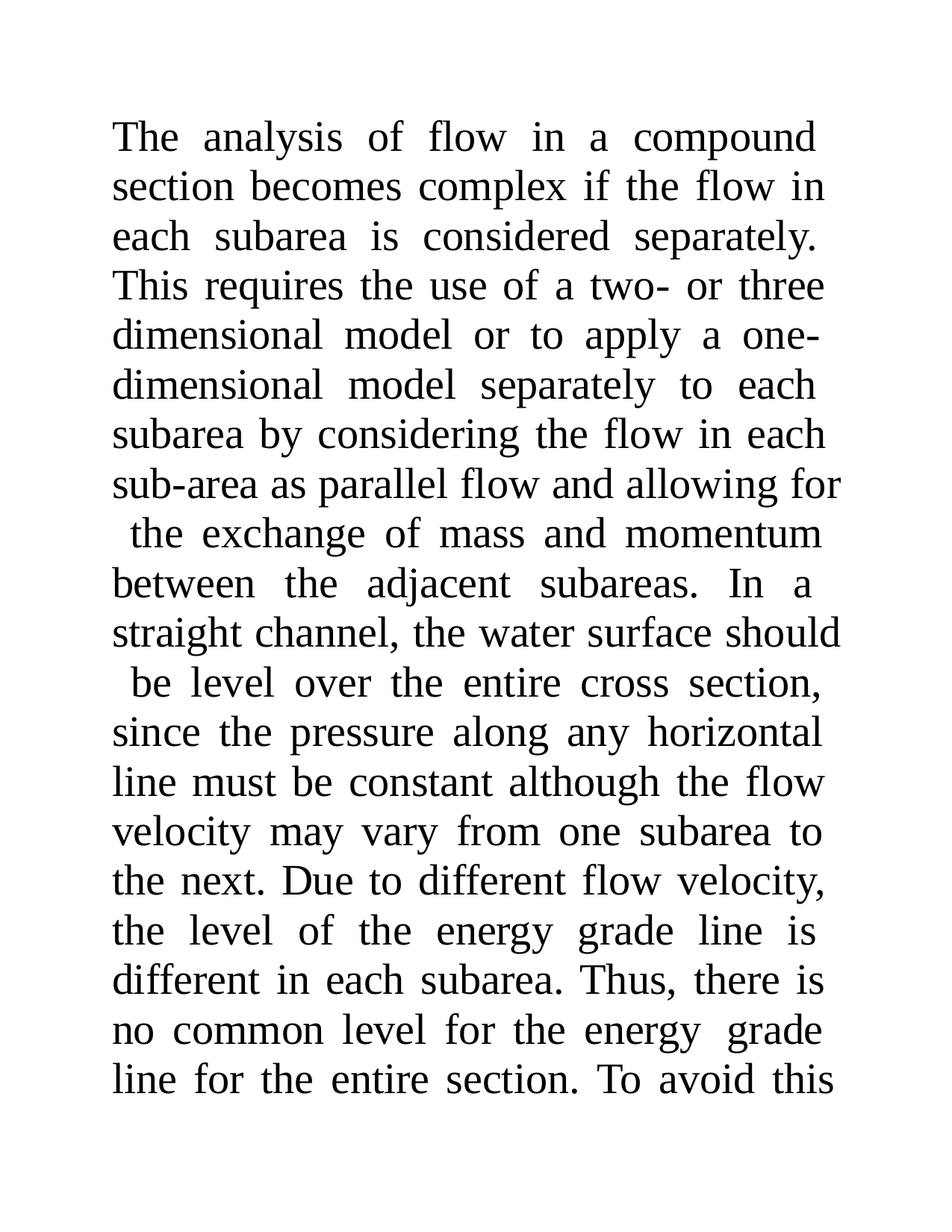

The analysis of flow in a compound  section becomes complex if the flow in  each subarea is considered separately.  This requires the use of a two- or three  dimensional model or to apply a one-  dimensional model separately to each  subarea by considering the flow in each  sub-area as parallel flow and allowing for  the exchange of mass and momentum  between the adjacent subareas. In a  straight channel, the water surface should  be level over the entire cross section,  since the pressure along any horizontal  line must be constant although the flow  velocity may vary from one subarea to  the next. Due to different flow velocity,  the level of the energy grade line is  different in each subarea. Thus, there is  no common level for the energy grade  line for the entire section. To avoid this